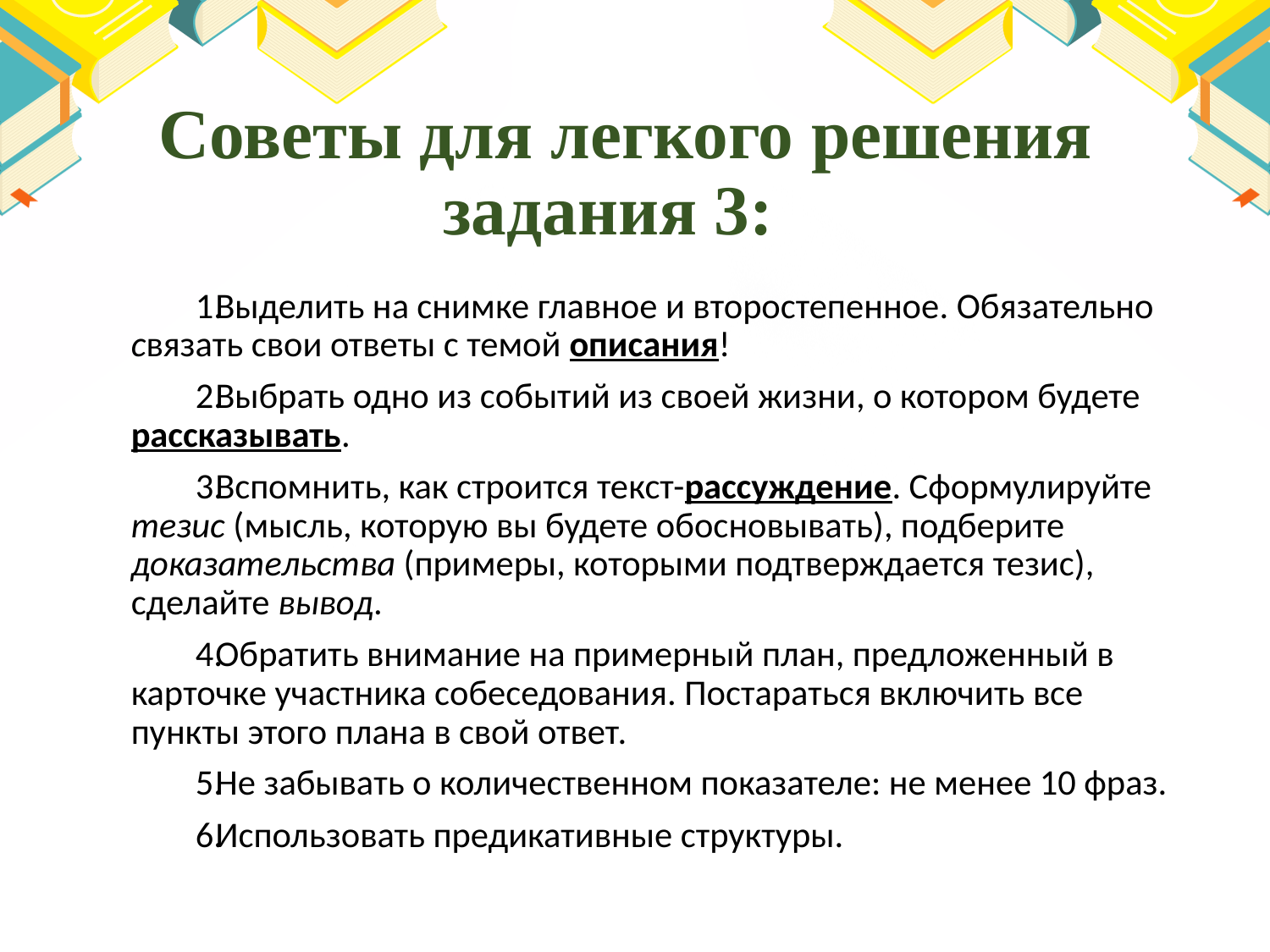

# Советы для легкого решения задания 3:
Выделить на снимке главное и второстепенное. Обязательно связать свои ответы с темой описания!
Выбрать одно из событий из своей жизни, о котором будете рассказывать.
Вспомнить, как строится текст-рассуждение. Сформулируйте тезис (мысль, которую вы будете обосновывать), подберите доказательства (примеры, которыми подтверждается тезис), сделайте вывод.
Обратить внимание на примерный план, предложенный в карточке участника собеседования. Постараться включить все пункты этого плана в свой ответ.
Не забывать о количественном показателе: не менее 10 фраз.
Использовать предикативные структуры.